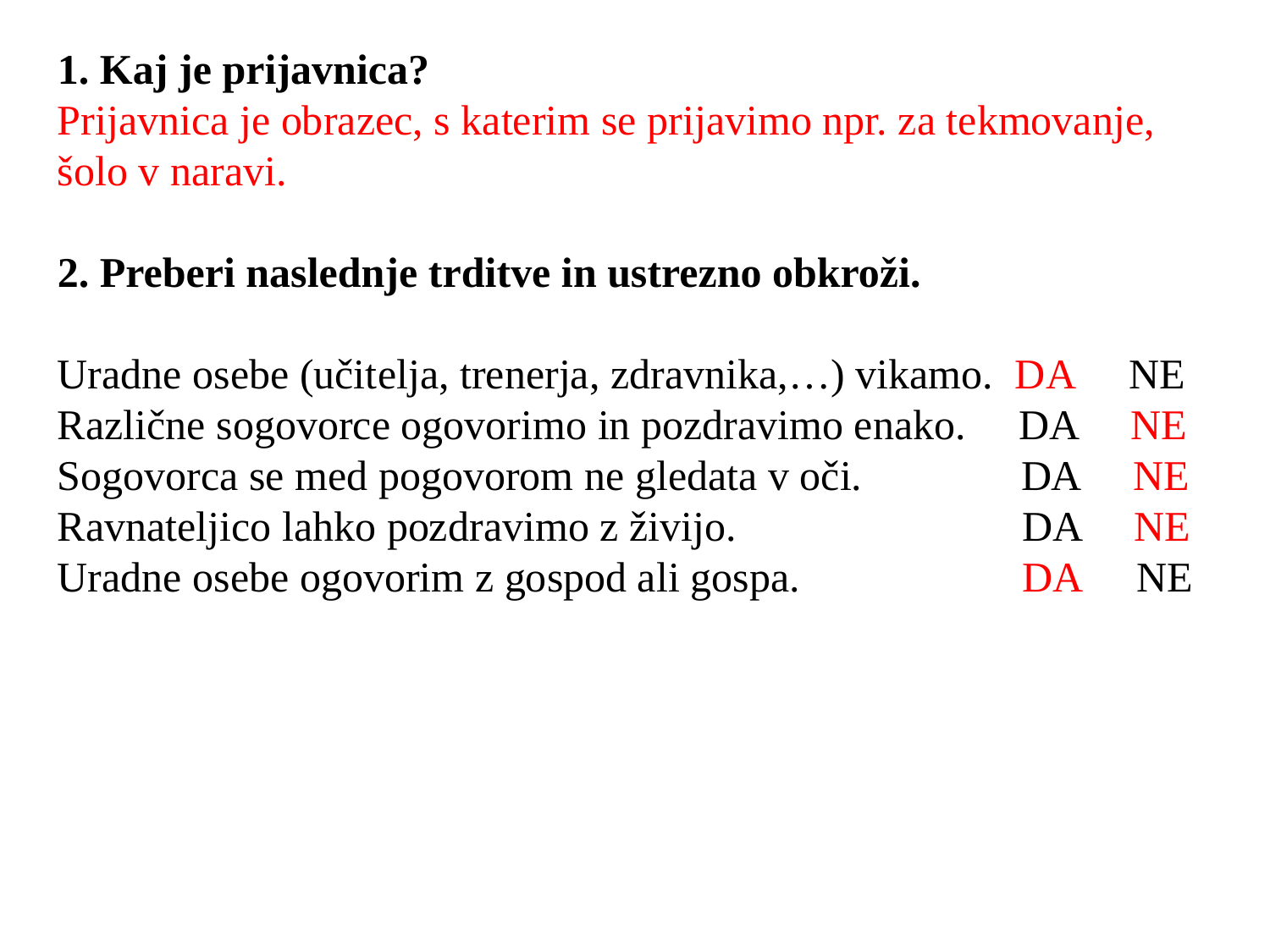

1. Kaj je prijavnica?
Prijavnica je obrazec, s katerim se prijavimo npr. za tekmovanje, šolo v naravi.

2. Preberi naslednje trditve in ustrezno obkroži.

Uradne osebe (učitelja, trenerja, zdravnika,…) vikamo.  DA     NE
Različne sogovorce ogovorimo in pozdravimo enako.     DA     NE
Sogovorca se med pogovorom ne gledata v oči.               DA     NE
Ravnateljico lahko pozdravimo z živijo.                           DA     NE
Uradne osebe ogovorim z gospod ali gospa.                     DA     NE